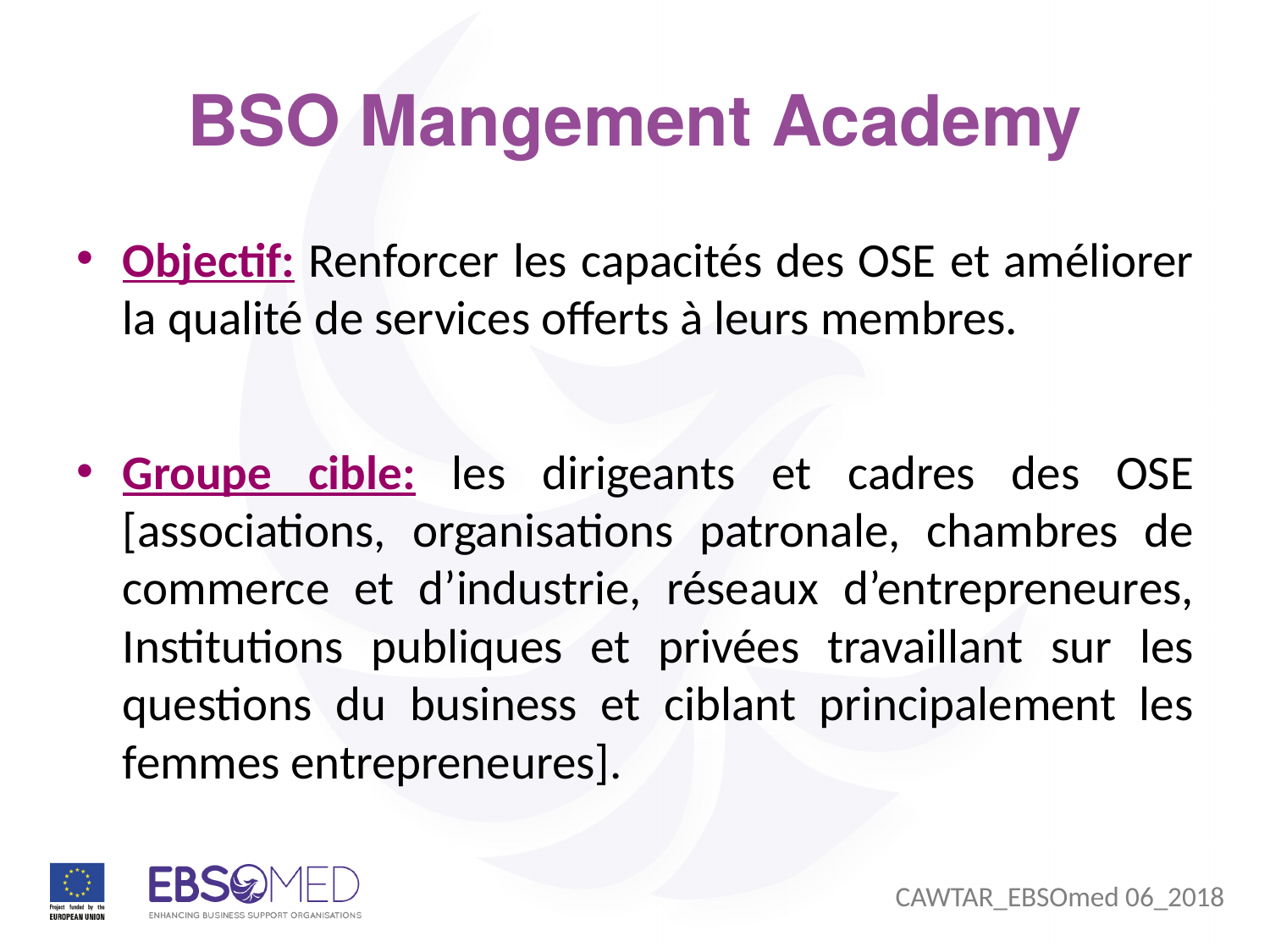

# BSO Mangement Academy
Objectif: Renforcer les capacités des OSE et améliorer la qualité de services offerts à leurs membres.

Groupe cible: les dirigeants et cadres des OSE [associations, organisations patronale, chambres de commerce et d’industrie, réseaux d’entrepreneures, Institutions publiques et privées travaillant sur les questions du business et ciblant principalement les femmes entrepreneures].

CAWTAR_EBSOmed 06_2018